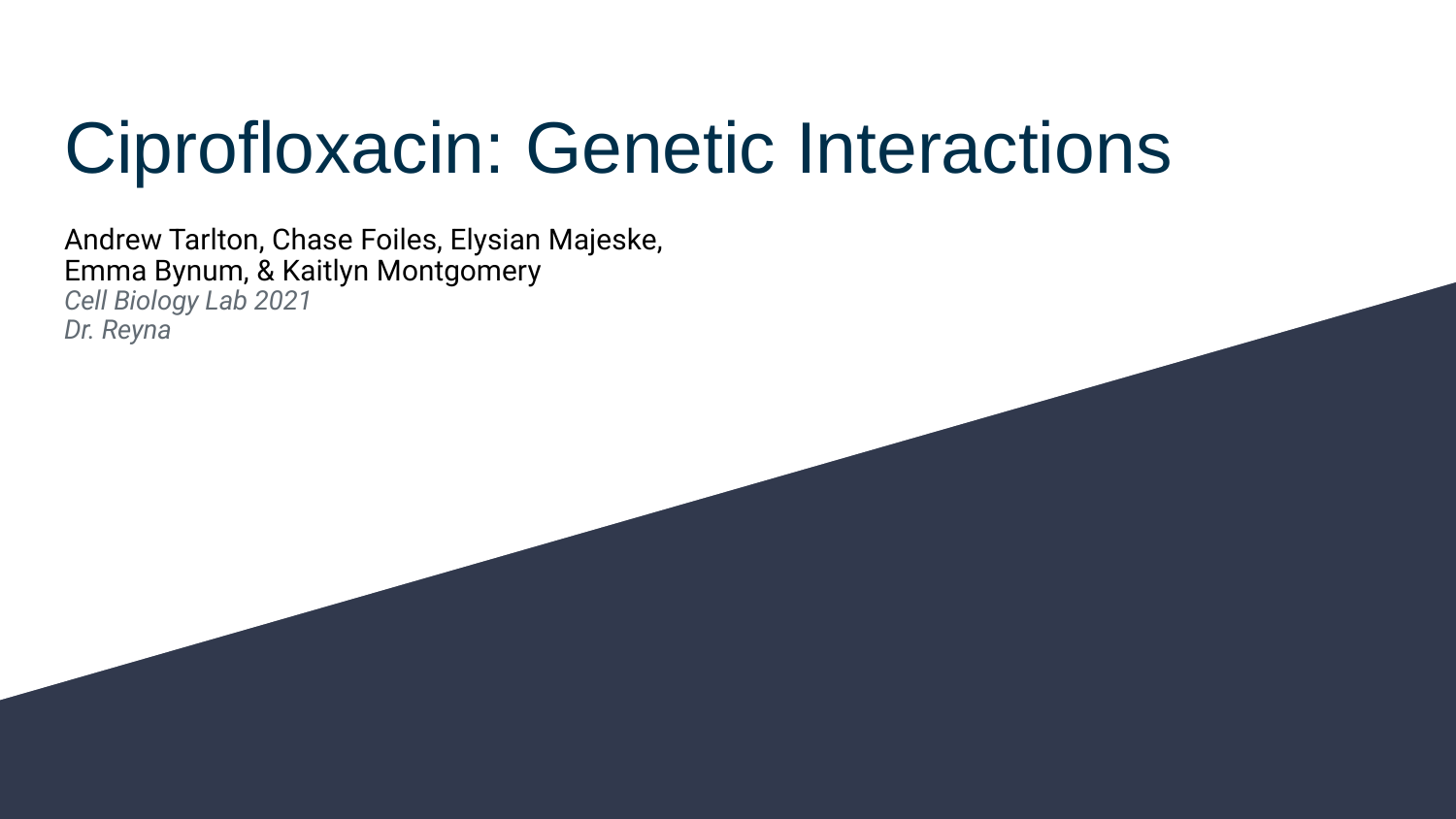

# Ciprofloxacin: Genetic Interactions
Andrew Tarlton, Chase Foiles, Elysian Majeske,
Emma Bynum, & Kaitlyn Montgomery
Cell Biology Lab 2021
Dr. Reyna